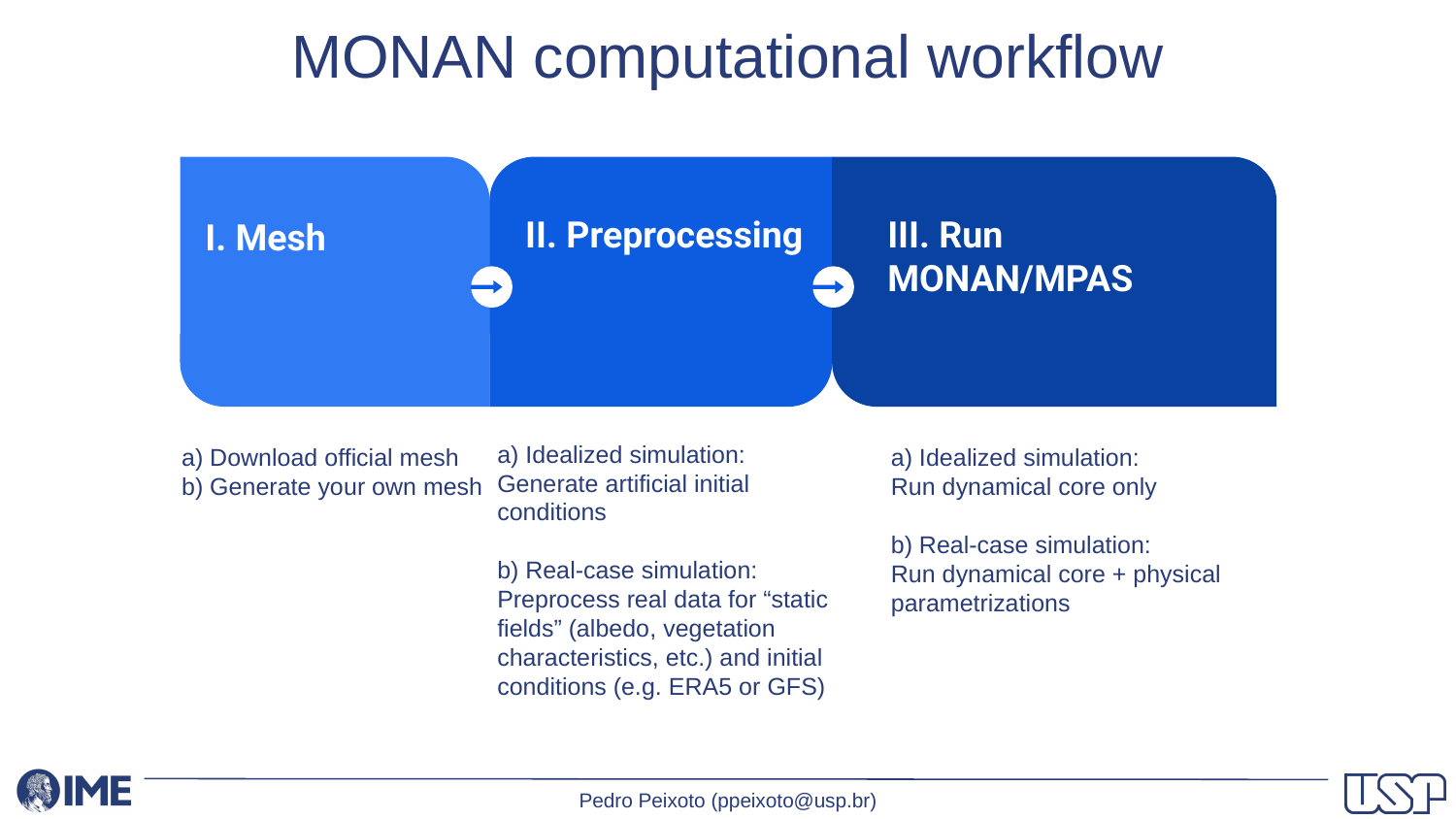

# MONAN computational workflow

II. Preprocessing

III. Run MONAN/MPAS

I. Mesh

a) Idealized simulation:
Generate artificial initial conditions

b) Real-case simulation: Preprocess real data for “static fields” (albedo, vegetation characteristics, etc.) and initial conditions (e.g. ERA5 or GFS)
a) Download official mesh
b) Generate your own mesh
a) Idealized simulation:
Run dynamical core only

b) Real-case simulation:
Run dynamical core + physical parametrizations